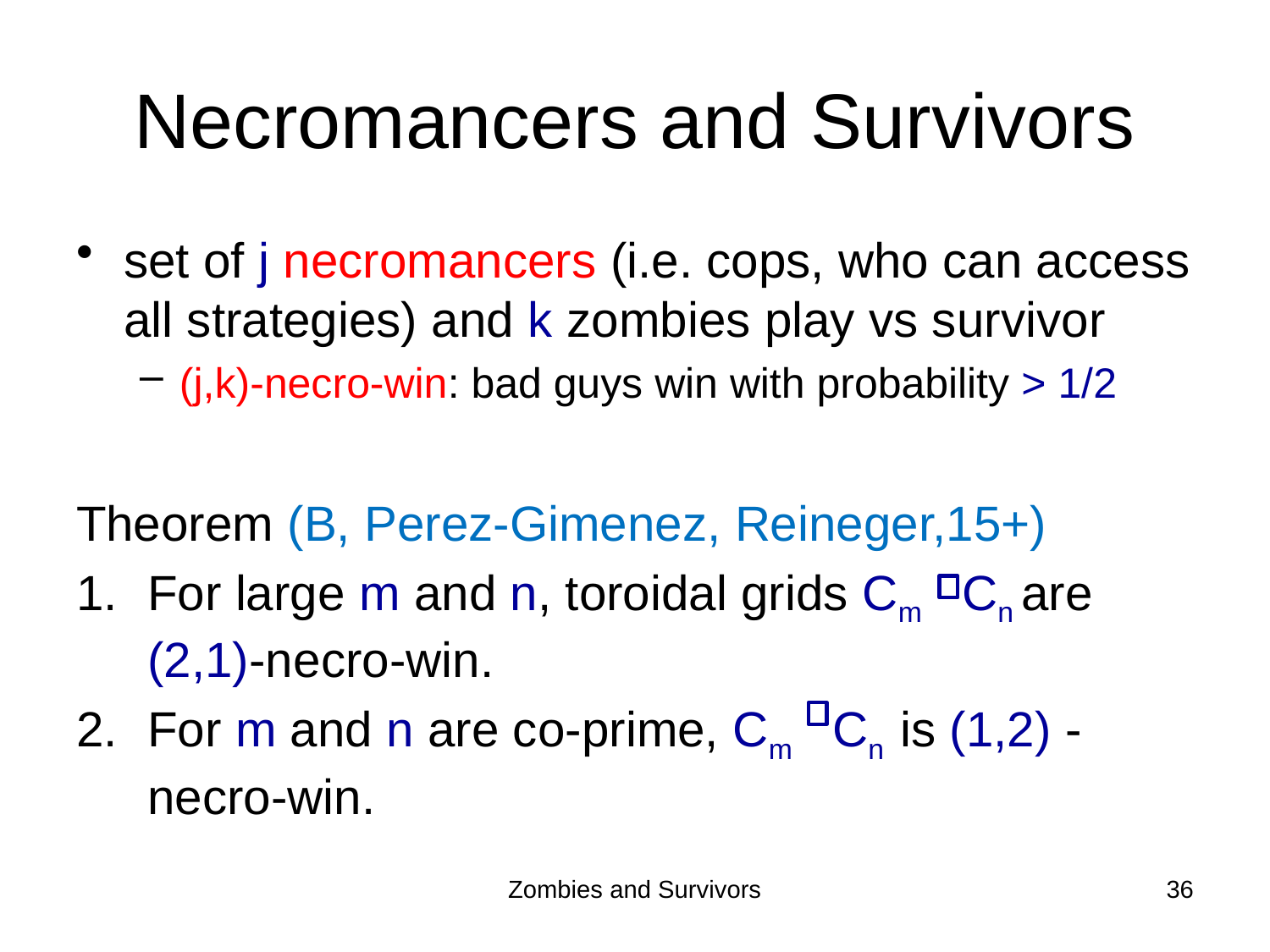

# Necromancers and Survivors
set of j necromancers (i.e. cops, who can access all strategies) and k zombies play vs survivor
(j,k)-necro-win: bad guys win with probability > 1/2

Theorem (B, Perez-Gimenez, Reineger,15+)
For large m and n, toroidal grids Cm     Cn are (2,1)-necro-win.
For m and n are co-prime, Cm     Cn  is (1,2) -necro-win.

Zombies and Survivors
36